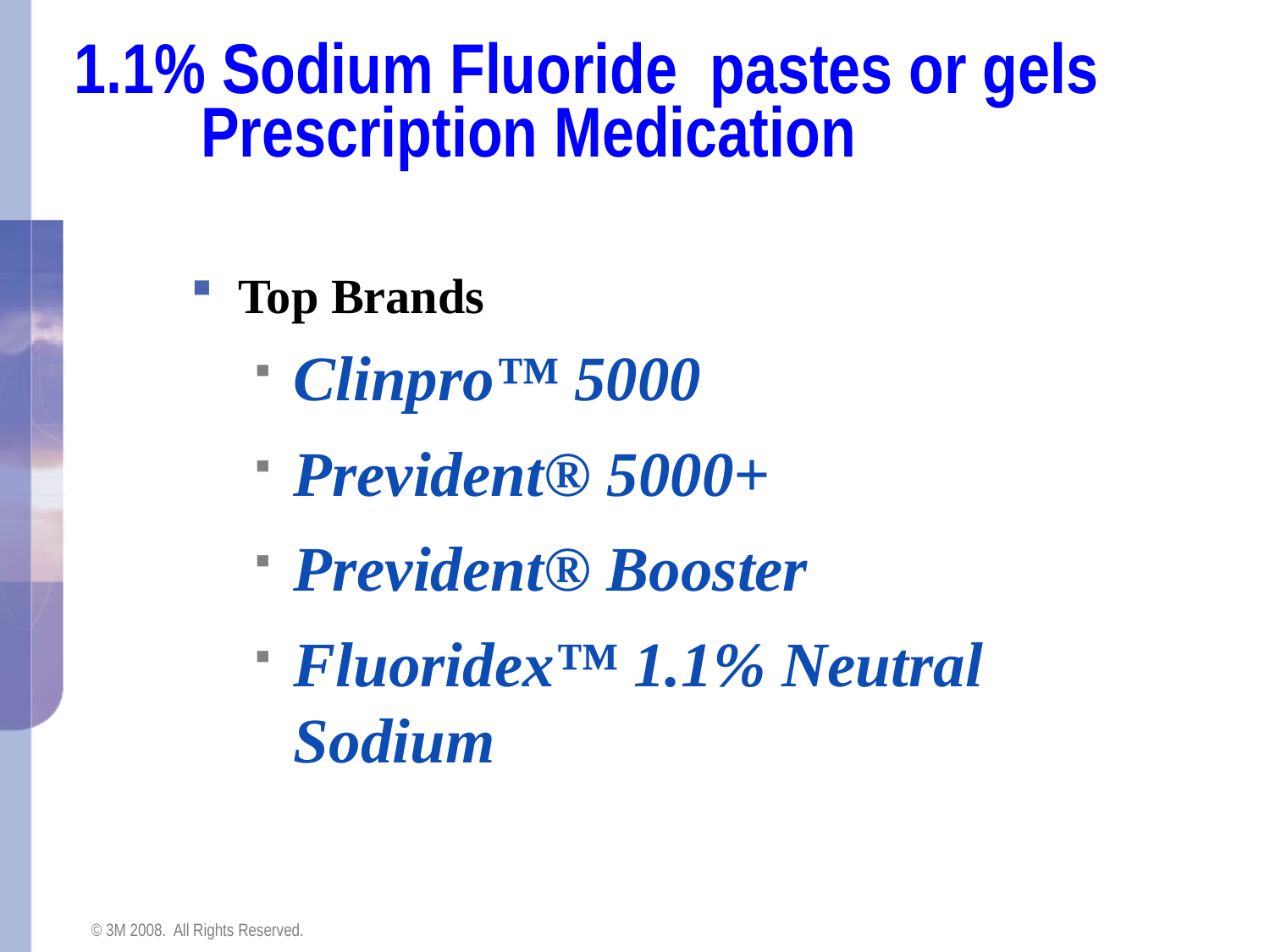

1.1% Sodium Fluoride  pastes or gels
	Prescription Medication
Top Brands
Clinpro™ 5000
Prevident® 5000+
Prevident® Booster
Fluoridex™ 1.1% Neutral Sodium

© 3M 2008.  All Rights Reserved.